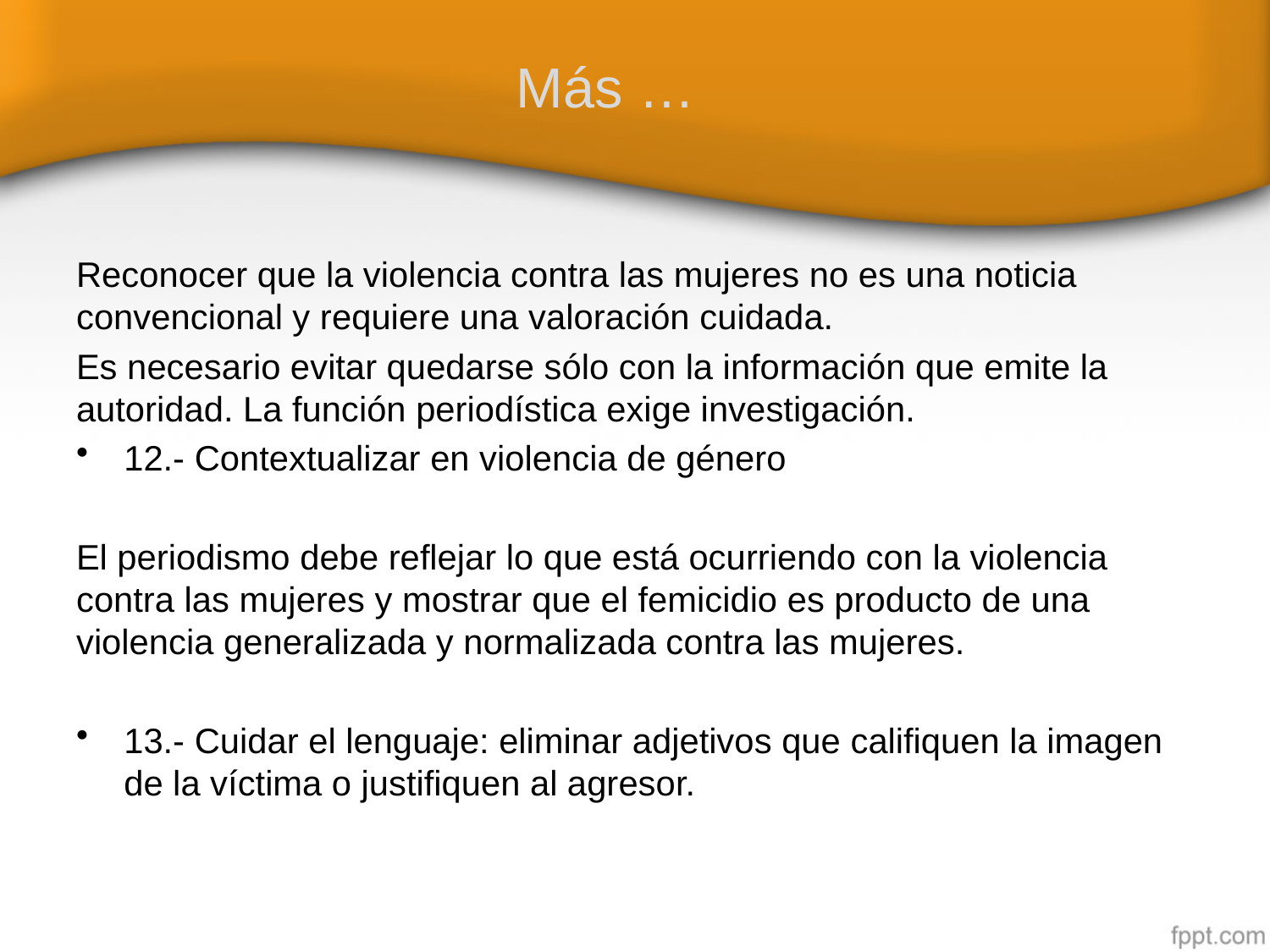

# Más …
Reconocer que la violencia contra las mujeres no es una noticia convencional y requiere una valoración cuidada.
Es necesario evitar quedarse sólo con la información que emite la autoridad. La función periodística exige investigación.
12.- Contextualizar en violencia de género

El periodismo debe reflejar lo que está ocurriendo con la violencia contra las mujeres y mostrar que el femicidio es producto de una violencia generalizada y normalizada contra las mujeres.

13.- Cuidar el lenguaje: eliminar adjetivos que califiquen la imagen de la víctima o justifiquen al agresor.